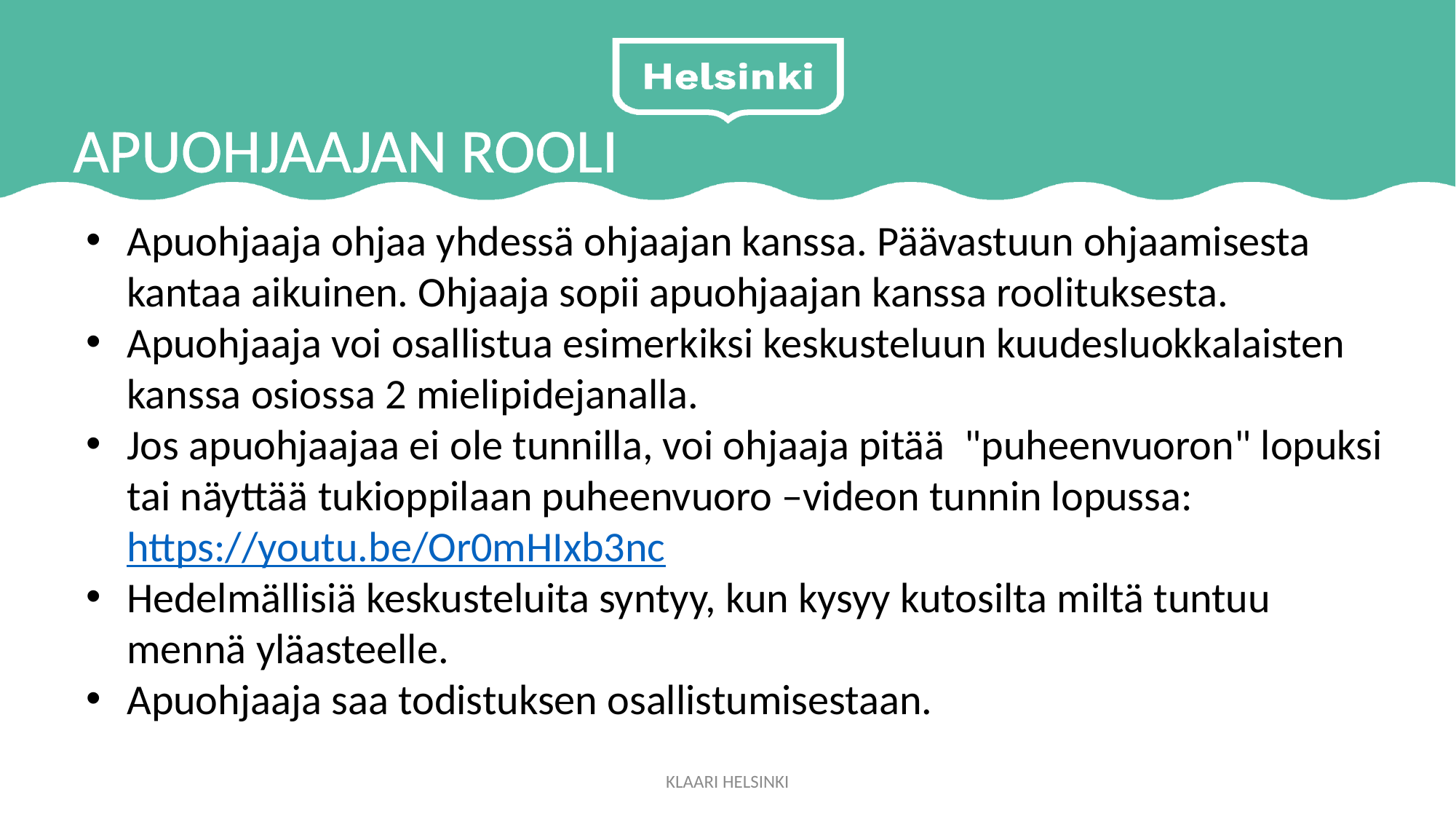

APUOHJAAJAN ROOLI
Apuohjaaja ohjaa yhdessä ohjaajan kanssa. Päävastuun ohjaamisesta kantaa aikuinen. Ohjaaja sopii apuohjaajan kanssa roolituksesta.
Apuohjaaja voi osallistua esimerkiksi keskusteluun kuudesluokkalaisten kanssa osiossa 2 mielipidejanalla.
Jos apuohjaajaa ei ole tunnilla, voi ohjaaja pitää  "puheenvuoron" lopuksi tai näyttää tukioppilaan puheenvuoro –videon tunnin lopussa: https://youtu.be/Or0mHIxb3nc
Hedelmällisiä keskusteluita syntyy, kun kysyy kutosilta miltä tuntuu mennä yläasteelle.
Apuohjaaja saa todistuksen osallistumisestaan.
KLAARI HELSINKI